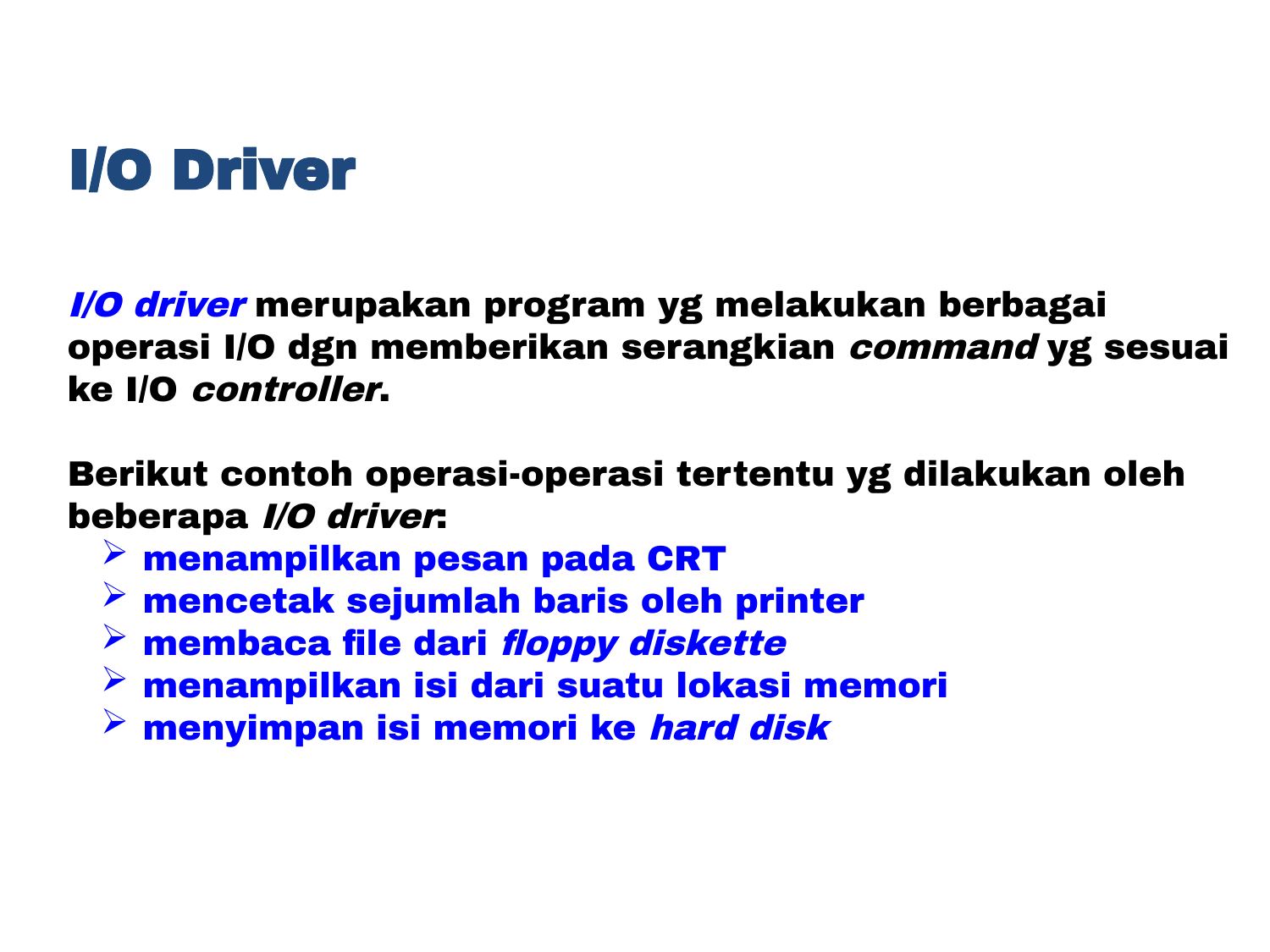

I/O Driver
I/O driver merupakan program yg melakukan berbagai operasi I/O dgn memberikan serangkian command yg sesuai ke I/O controller.

Berikut contoh operasi-operasi tertentu yg dilakukan oleh beberapa I/O driver:
 menampilkan pesan pada CRT
 mencetak sejumlah baris oleh printer
 membaca file dari floppy diskette
 menampilkan isi dari suatu lokasi memori
 menyimpan isi memori ke hard disk